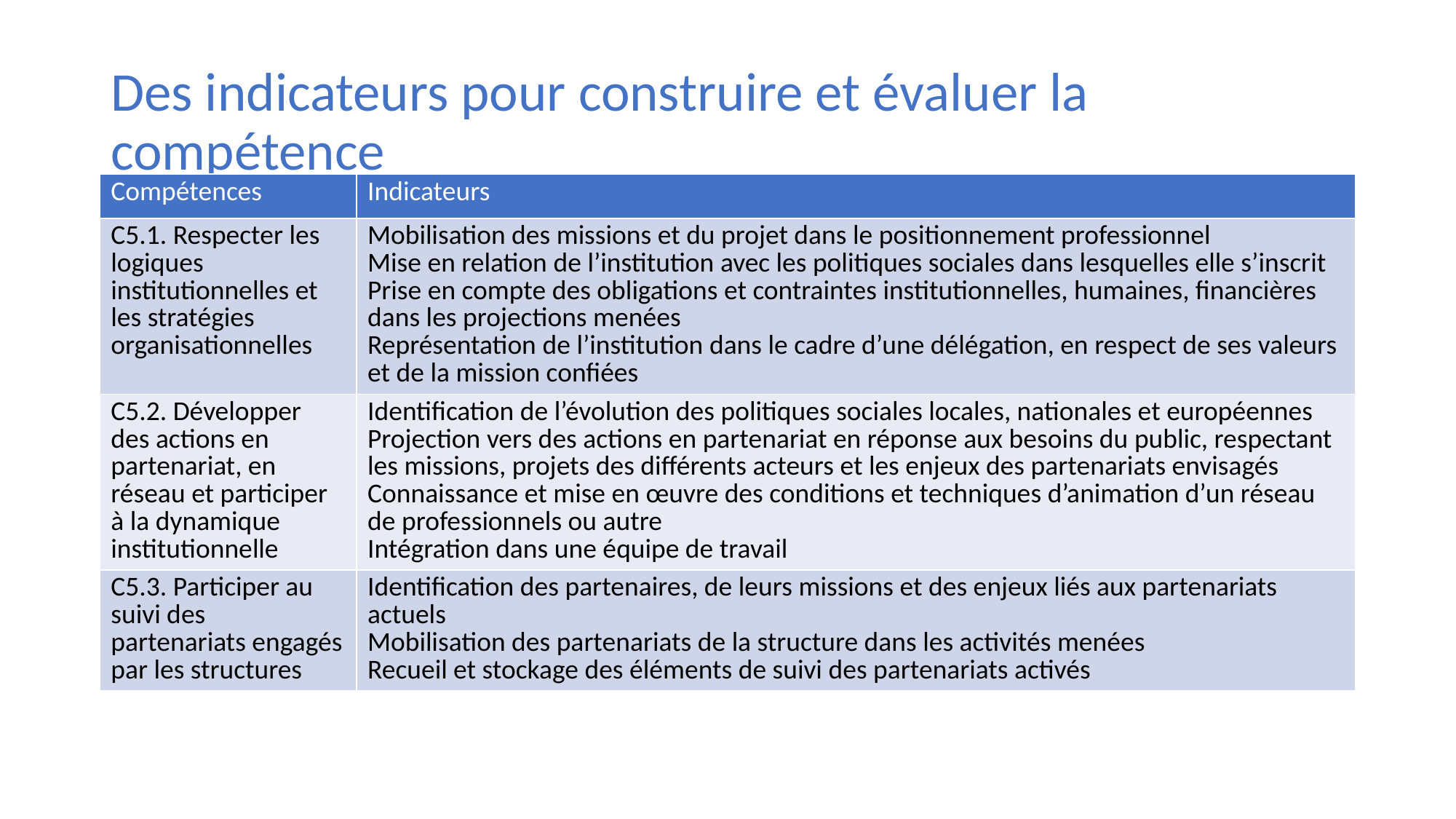

# Des indicateurs pour construire et évaluer la compétence
| Compétences | Indicateurs |
| --- | --- |
| C5.1. Respecter les logiques institutionnelles et les stratégies organisationnelles | Mobilisation des missions et du projet dans le positionnement professionnel Mise en relation de l’institution avec les politiques sociales dans lesquelles elle s’inscrit Prise en compte des obligations et contraintes institutionnelles, humaines, financières dans les projections menées Représentation de l’institution dans le cadre d’une délégation, en respect de ses valeurs et de la mission confiées |
| C5.2. Développer des actions en partenariat, en réseau et participer à la dynamique institutionnelle | Identification de l’évolution des politiques sociales locales, nationales et européennes Projection vers des actions en partenariat en réponse aux besoins du public, respectant les missions, projets des différents acteurs et les enjeux des partenariats envisagés Connaissance et mise en œuvre des conditions et techniques d’animation d’un réseau de professionnels ou autre Intégration dans une équipe de travail |
| C5.3. Participer au suivi des partenariats engagés par les structures | Identification des partenaires, de leurs missions et des enjeux liés aux partenariats actuels Mobilisation des partenariats de la structure dans les activités menées Recueil et stockage des éléments de suivi des partenariats activés |